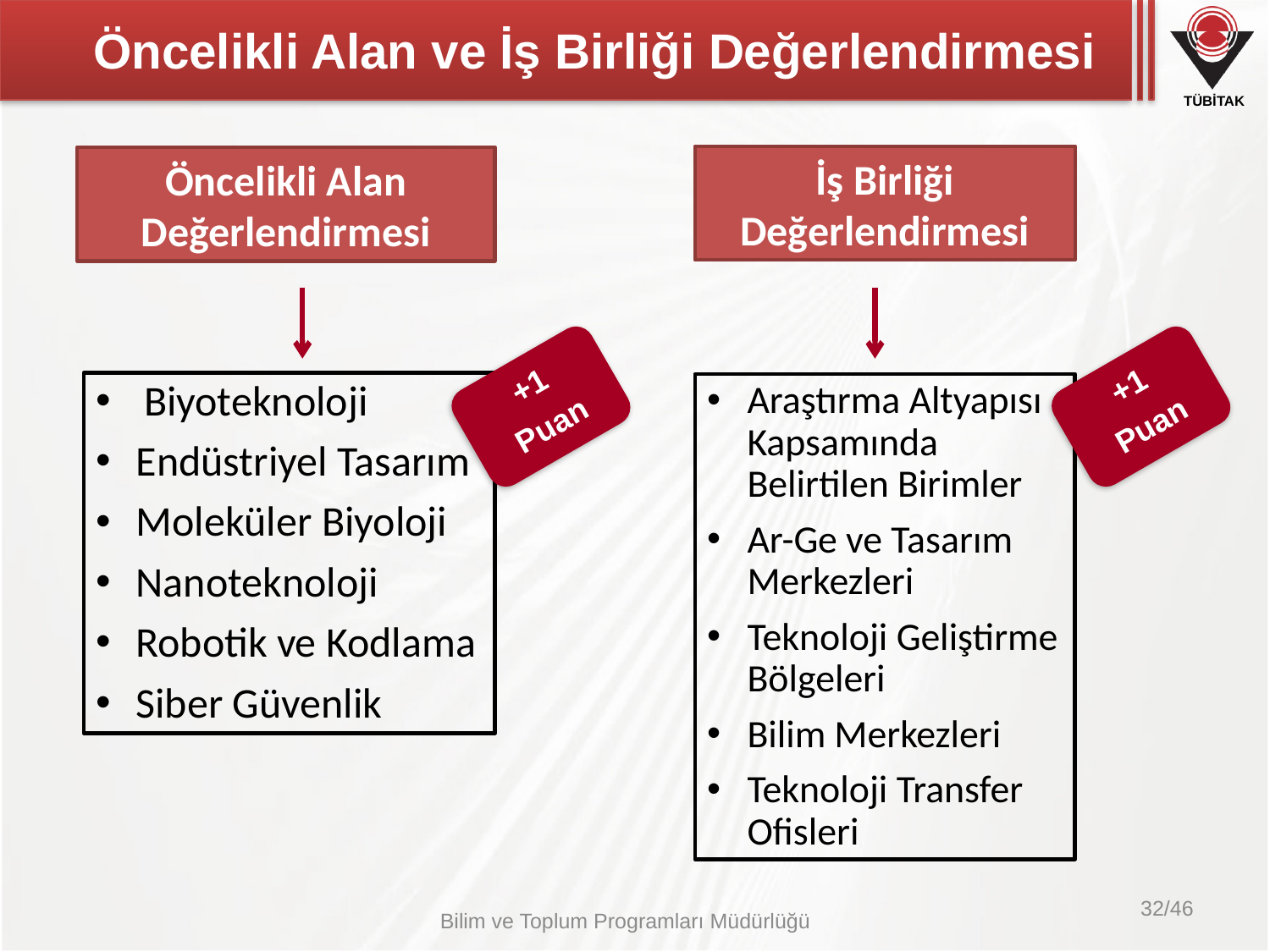

# Öncelikli Alan ve İş Birliği Değerlendirmesi
İş Birliği Değerlendirmesi
Öncelikli Alan Değerlendirmesi
+1
Puan
+1
Puan
Biyoteknoloji
Endüstriyel Tasarım
Moleküler Biyoloji
Nanoteknoloji
Robotik ve Kodlama
Siber Güvenlik
Araştırma Altyapısı Kapsamında Belirtilen Birimler
Ar-Ge ve Tasarım Merkezleri
Teknoloji Geliştirme Bölgeleri
Bilim Merkezleri
Teknoloji Transfer Ofisleri
32/46
Bilim ve Toplum Programları Müdürlüğü